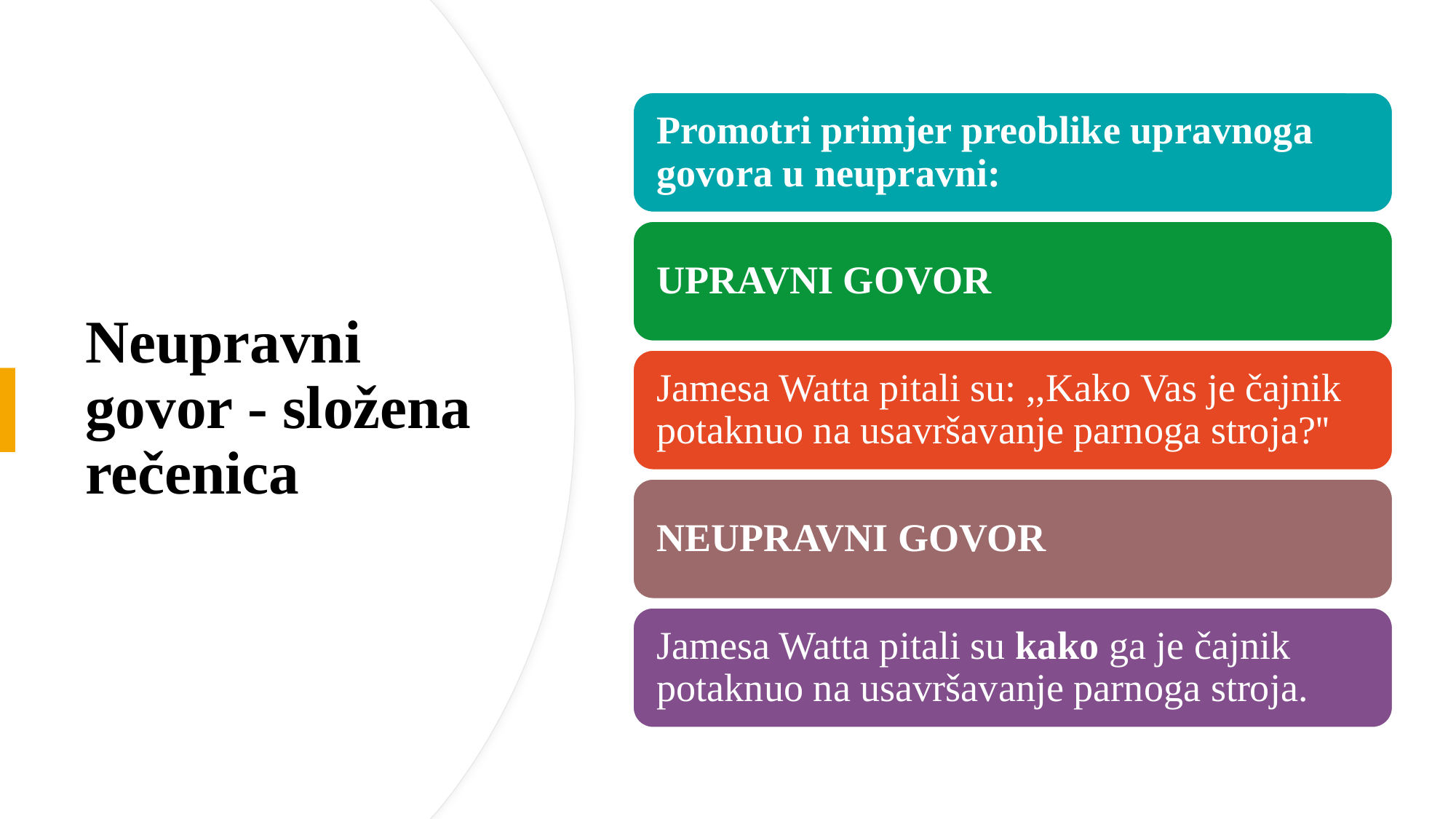

Promotri primjer preoblike upravnoga govora u neupravni:
UPRAVNI GOVOR
Jamesa Watta pitali su: ,,Kako Vas je čajnik potaknuo na usavršavanje parnoga stroja?''
NEUPRAVNI GOVOR
Jamesa Watta pitali su kako ga je čajnik potaknuo na usavršavanje parnoga stroja.
# Neupravni govor - složena rečenica